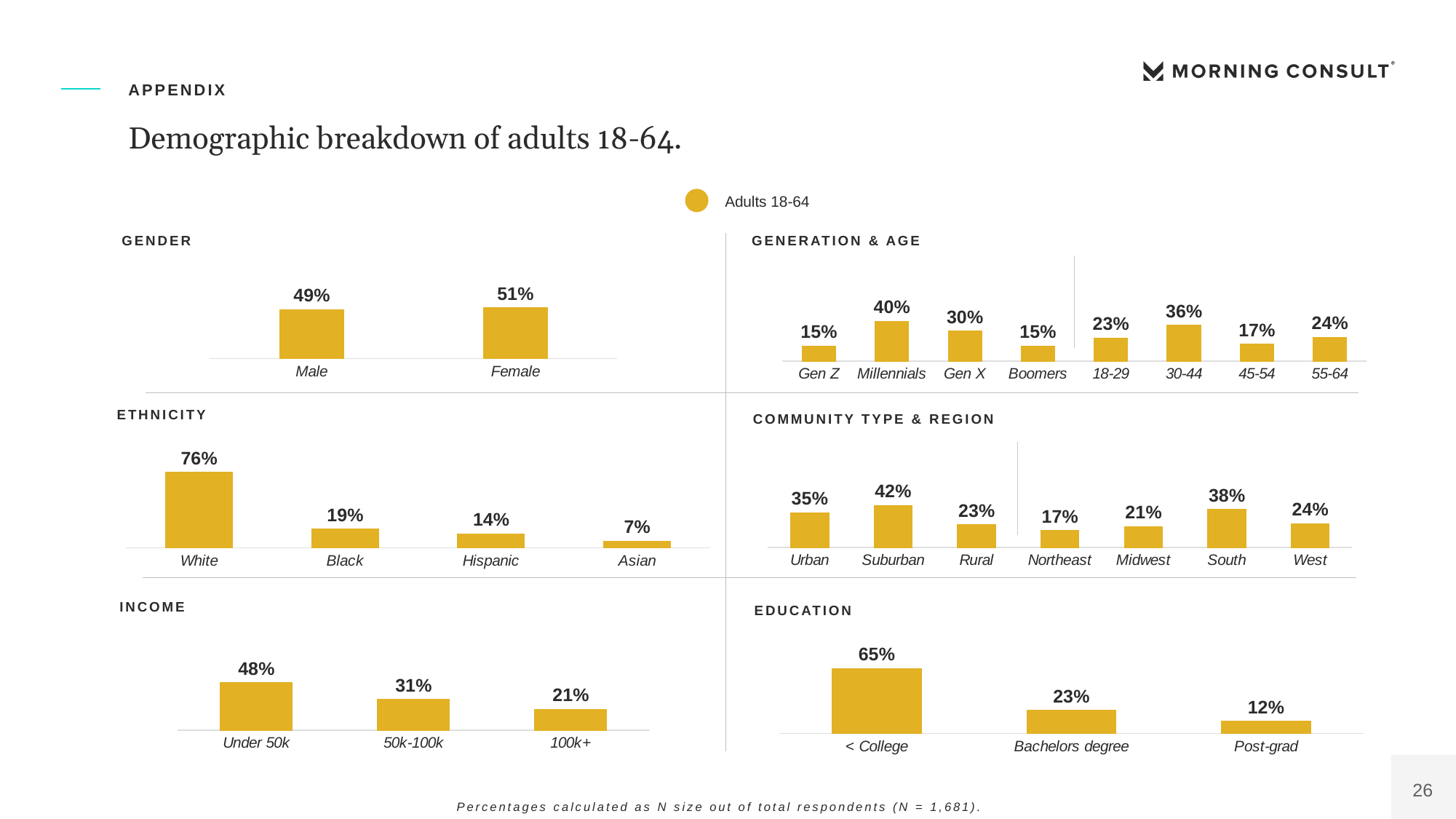

Out Of Home Advertising Association Of America 1864 Polling Presentation
OAAAdemographics
APPENDIX
# Demographic breakdown of adults 18-64.
Adults 18-64
GENDER

### Chart

| Category | All  |
|---|---|
| Male | 0.49 |
| Female | 0.51 |

### Chart

| Category | All  |
|---|---|
| Gen Z | 0.15 |
| Millennials | 0.4 |
| Gen X | 0.3 |
| Boomers | 0.15 |
| 18-29 | 0.23 |
| 30-44 | 0.36 |
| 45-54 | 0.17 |
| 55-64 | 0.24 |
ETHNICITY

### Chart

| Category | All  |
|---|---|
| Urban | 0.35 |
| Suburban | 0.42 |
| Rural | 0.23 |
| Northeast | 0.17 |
| Midwest | 0.21 |
| South | 0.38 |
| West | 0.24 |

### Chart

| Category | All  |
|---|---|
| White | 0.76 |
| Black | 0.19 |
| Hispanic | 0.14 |
| Asian | 0.07 |
INCOME

### Chart

| Category | All  |
|---|---|
| Under 50k | 0.48 |
| 50k-100k | 0.31 |
| 100k+ | 0.21 |

### Chart

| Category | All  |
|---|---|
| < College | 0.65 |
| Bachelors degree | 0.23 |
| Post-grad | 0.12 |
GENERATION & AGE

COMMUNITY TYPE & REGION
EDUCATION
Percentages calculated as N size out of total respondents (N = 1,681).